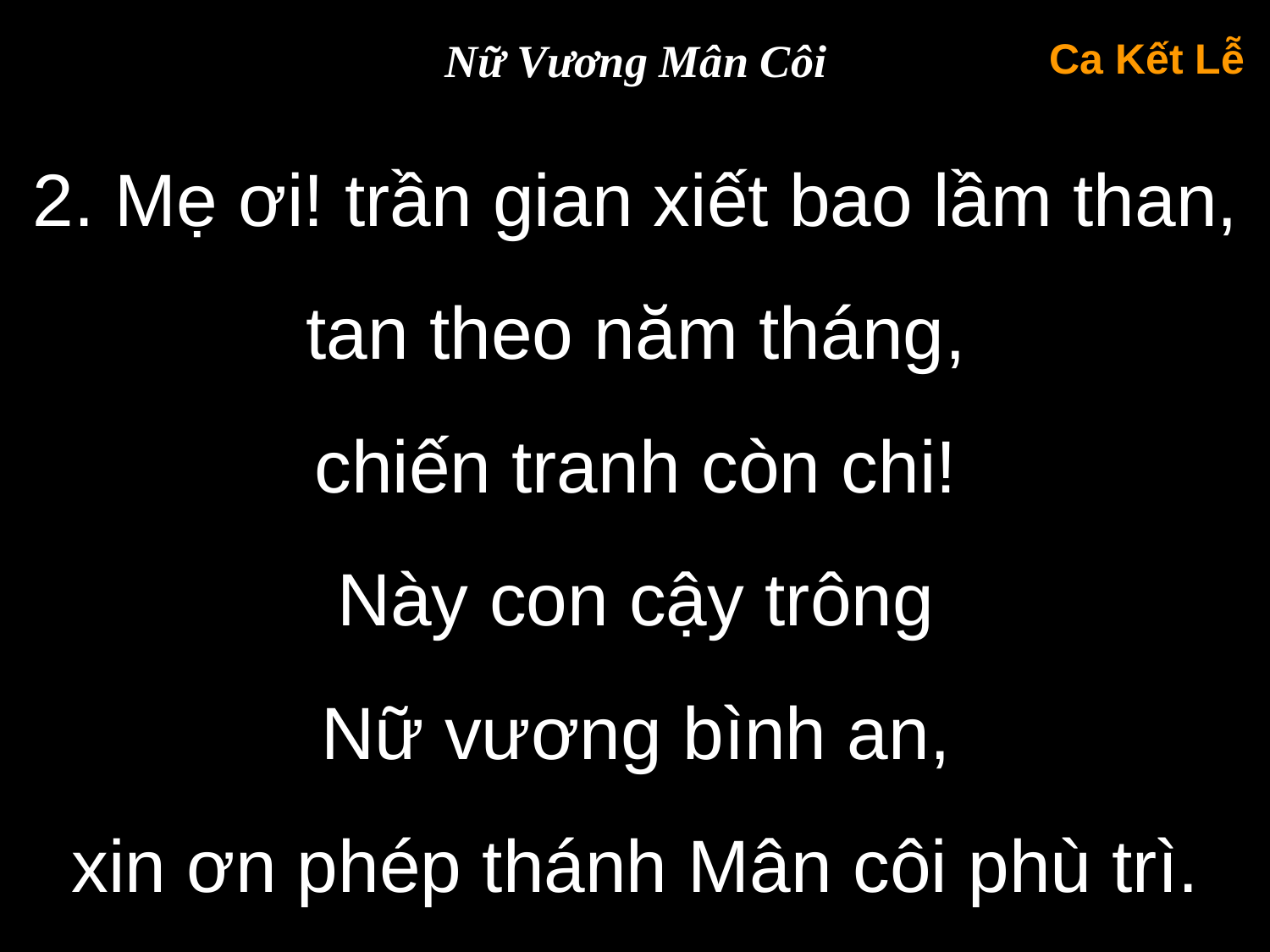

Nữ Vương Mân Côi
Ca Kết Lễ
2. Mẹ ơi! trần gian xiết bao lầm than,
tan theo năm tháng,
chiến tranh còn chi!
Này con cậy trông
Nữ vương bình an,
xin ơn phép thánh Mân côi phù trì.